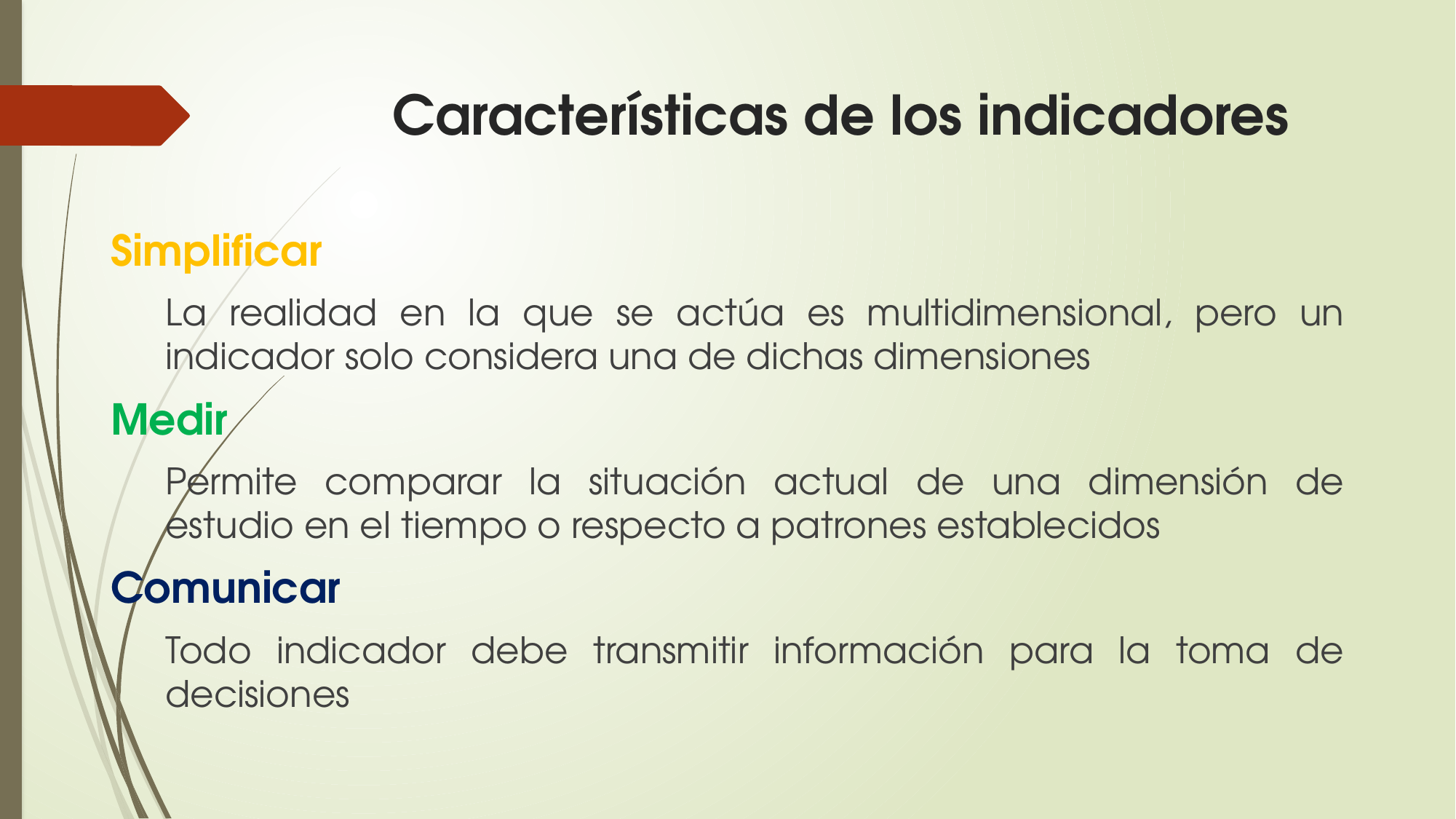

# Características de los indicadores
Simplificar
La realidad en la que se actúa es multidimensional, pero un indicador solo considera una de dichas dimensiones
Medir
Permite comparar la situación actual de una dimensión de estudio en el tiempo o respecto a patrones establecidos
Comunicar
Todo indicador debe transmitir información para la toma de decisiones